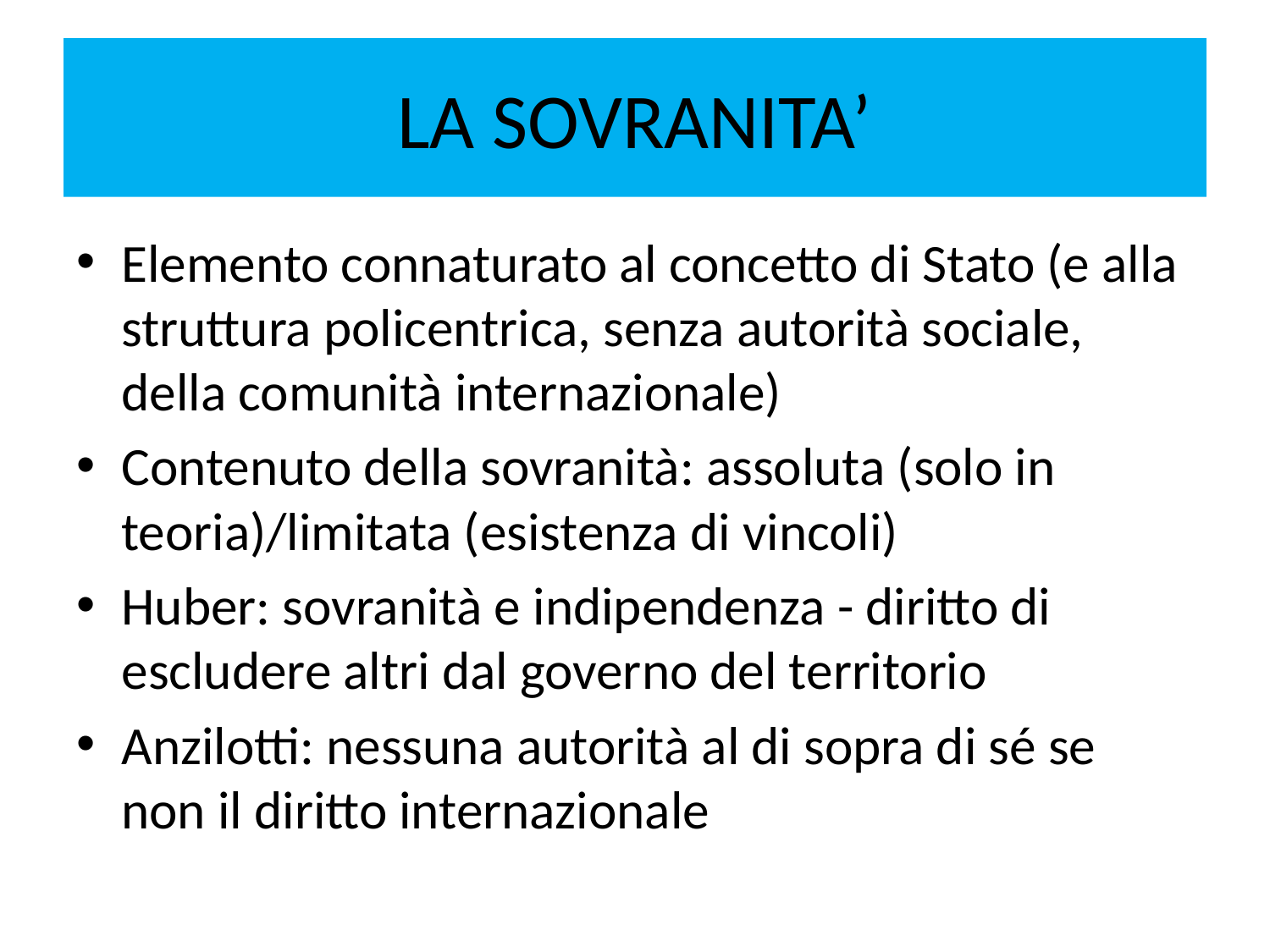

# LA SOVRANITA’
Elemento connaturato al concetto di Stato (e alla struttura policentrica, senza autorità sociale, della comunità internazionale)
Contenuto della sovranità: assoluta (solo in teoria)/limitata (esistenza di vincoli)
Huber: sovranità e indipendenza - diritto di escludere altri dal governo del territorio
Anzilotti: nessuna autorità al di sopra di sé se non il diritto internazionale